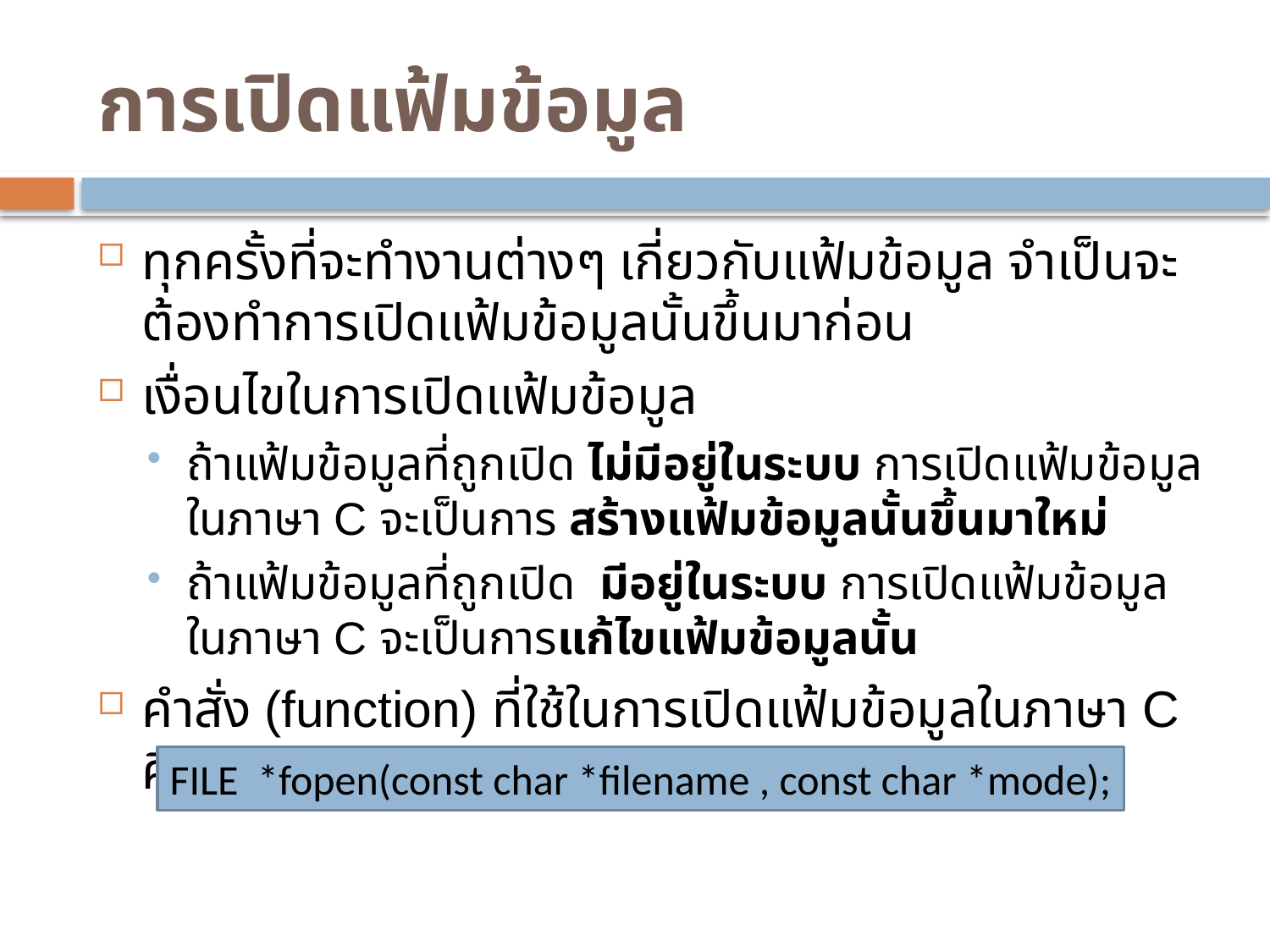

# การเปิดแฟ้มข้อมูล
ทุกครั้งที่จะทำงานต่างๆ เกี่ยวกับแฟ้มข้อมูล จำเป็นจะต้องทำการเปิดแฟ้มข้อมูลนั้นขึ้นมาก่อน
เงื่อนไขในการเปิดแฟ้มข้อมูล
ถ้าแฟ้มข้อมูลที่ถูกเปิด ไม่มีอยู่ในระบบ การเปิดแฟ้มข้อมูลในภาษา C จะเป็นการ สร้างแฟ้มข้อมูลนั้นขึ้นมาใหม่
ถ้าแฟ้มข้อมูลที่ถูกเปิด  มีอยู่ในระบบ การเปิดแฟ้มข้อมูลในภาษา C จะเป็นการแก้ไขแฟ้มข้อมูลนั้น
คำสั่ง (function) ที่ใช้ในการเปิดแฟ้มข้อมูลในภาษา C คือ
FILE  *fopen(const char *filename , const char *mode);